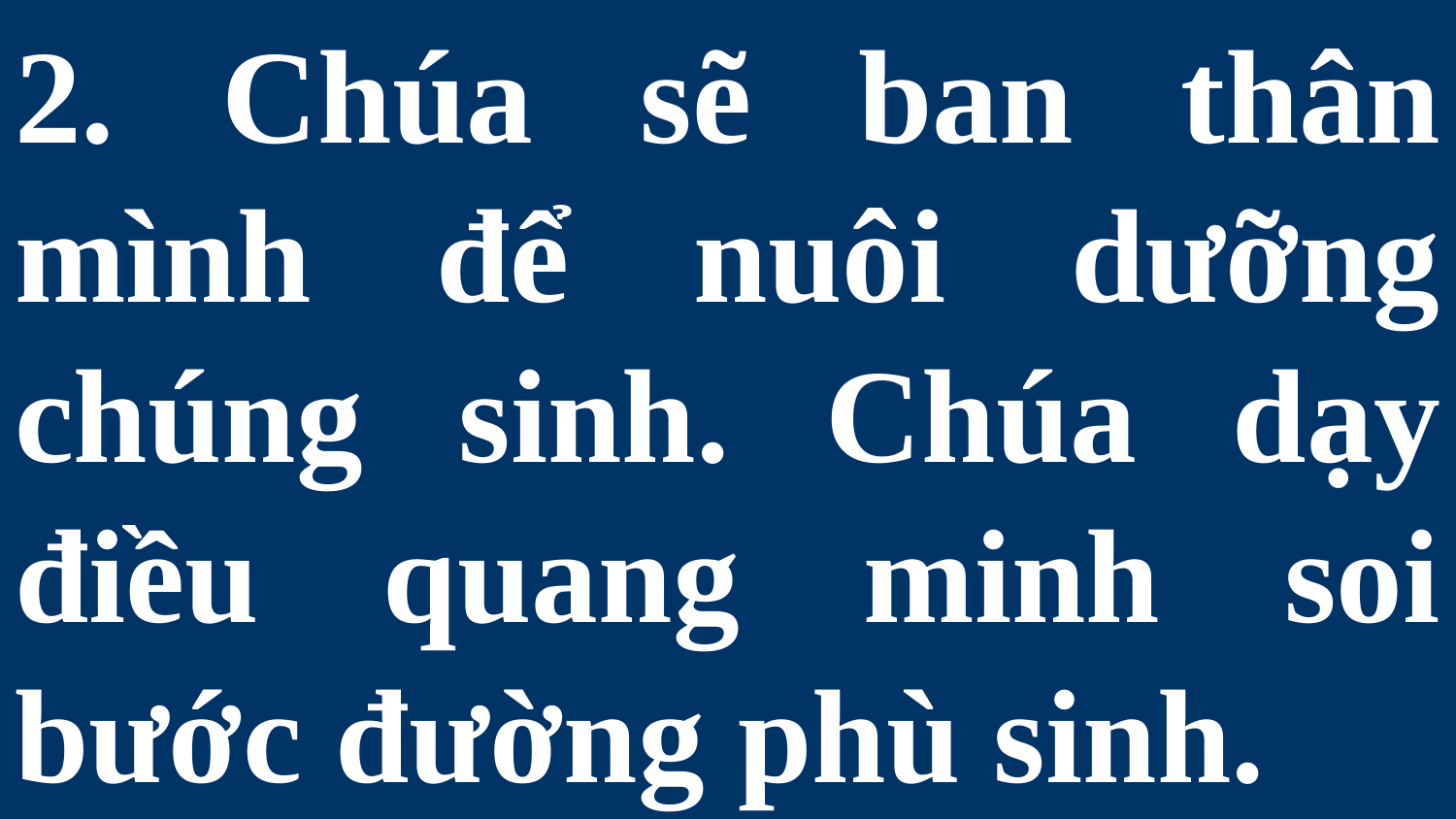

# 2. Chúa sẽ ban thân mình để nuôi dưỡng chúng sinh. Chúa dạy điều quang minh soi bước đường phù sinh.